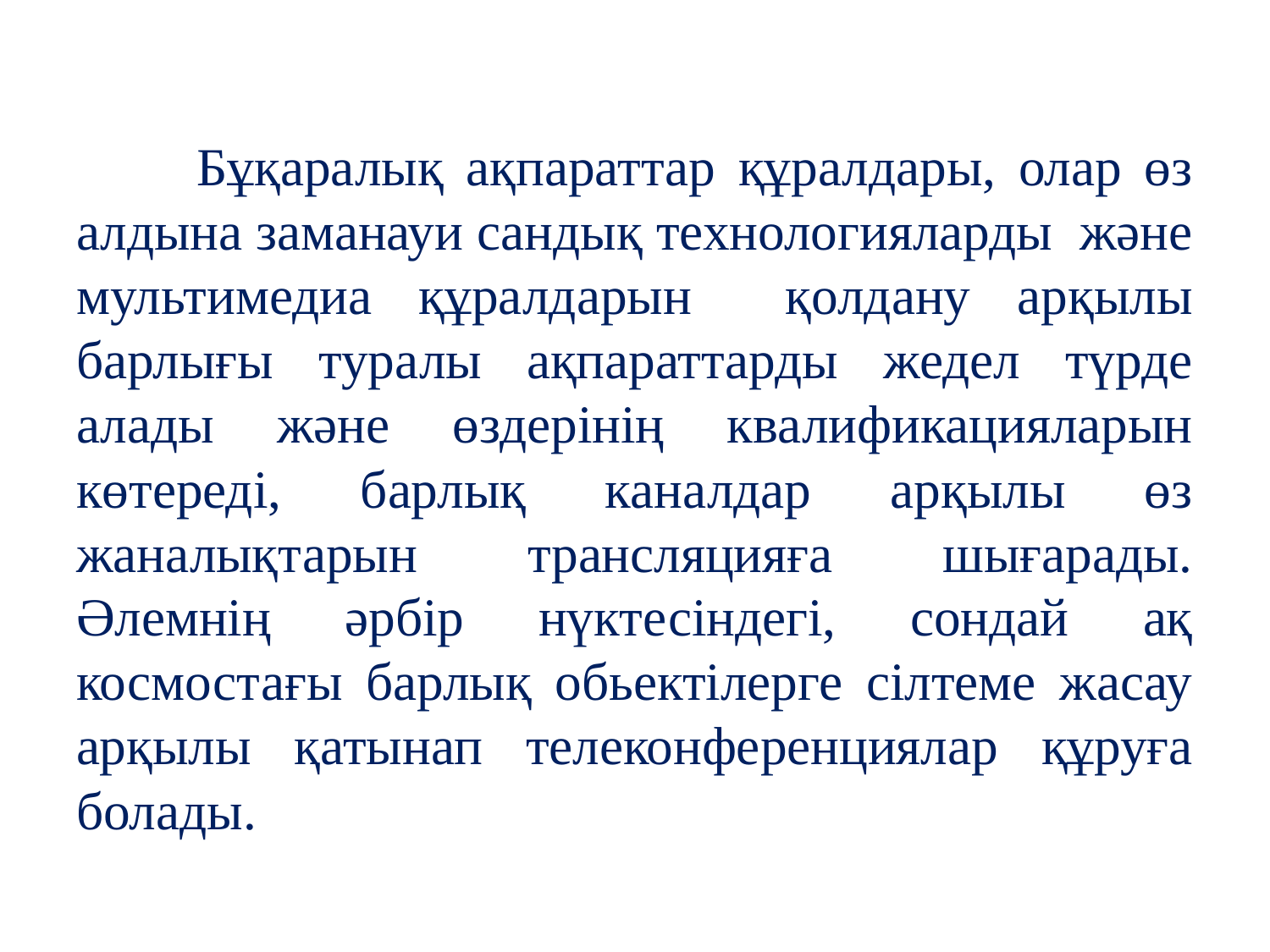

Бұқаралық ақпараттар құралдары, олар өз алдына заманауи сандық технологияларды  және мультимедиа құралдарын  қолдану арқылы барлығы туралы ақпараттарды жедел түрде алады және өздерінің квалификацияларын көтереді, барлық каналдар арқылы өз жаналықтарын трансляцияға шығарады. Әлемнің әрбір нүктесіндегі, сондай ақ космостағы барлық обьектілерге сілтеме жасау арқылы қатынап телеконференциялар құруға болады.